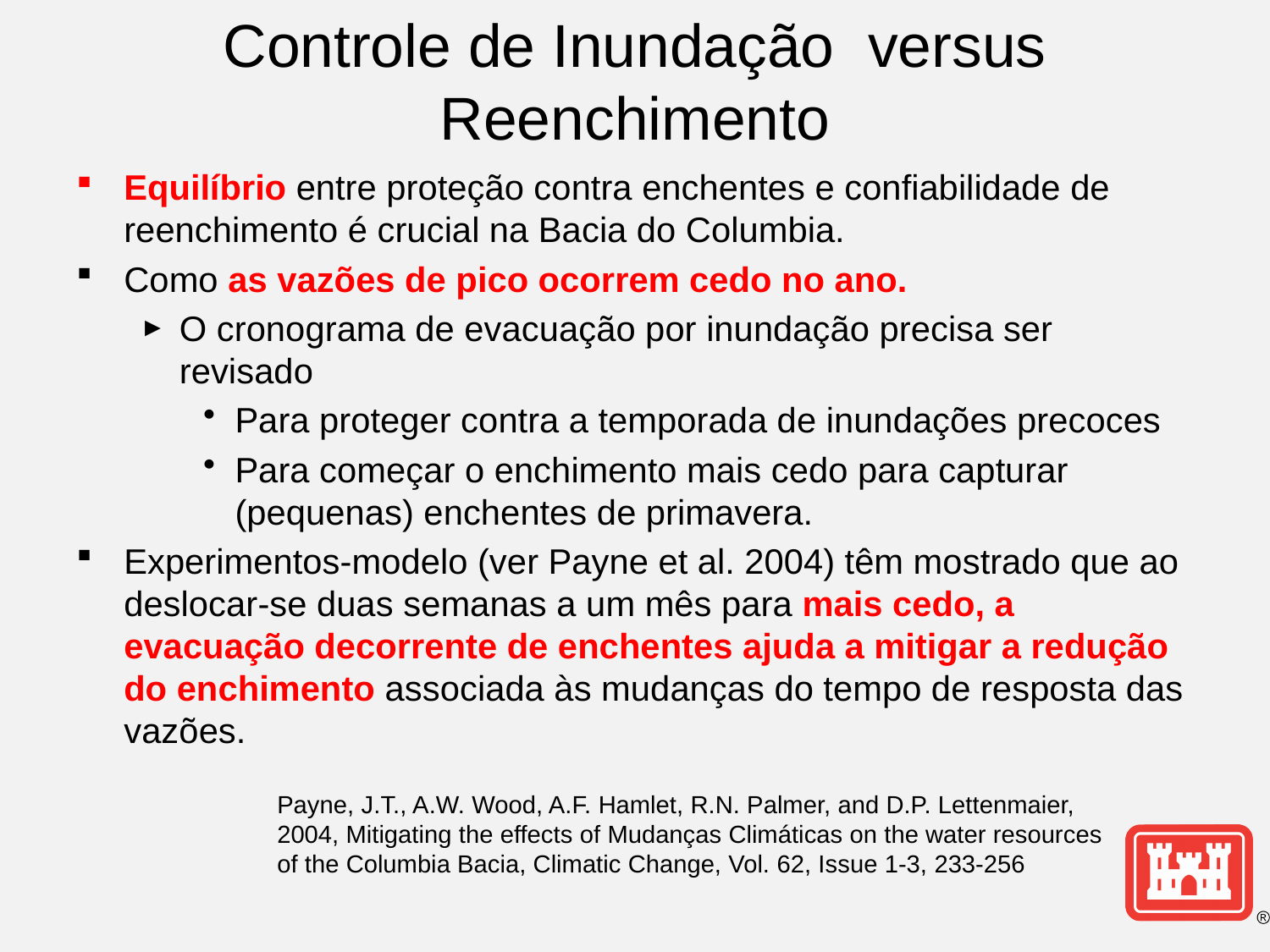

# Controle de Inundação  versus Reenchimento
Equilíbrio entre proteção contra enchentes e confiabilidade de reenchimento é crucial na Bacia do Columbia.
Como as vazões de pico ocorrem cedo no ano.
O cronograma de evacuação por inundação precisa ser revisado
Para proteger contra a temporada de inundações precoces
Para começar o enchimento mais cedo para capturar (pequenas) enchentes de primavera.
Experimentos-modelo (ver Payne et al. 2004) têm mostrado que ao deslocar-se duas semanas a um mês para mais cedo, a evacuação decorrente de enchentes ajuda a mitigar a redução do enchimento associada às mudanças do tempo de resposta das vazões.
Payne, J.T., A.W. Wood, A.F. Hamlet, R.N. Palmer, and D.P. Lettenmaier, 2004, Mitigating the effects of Mudanças Climáticas on the water resources of the Columbia Bacia, Climatic Change, Vol. 62, Issue 1-3, 233-256